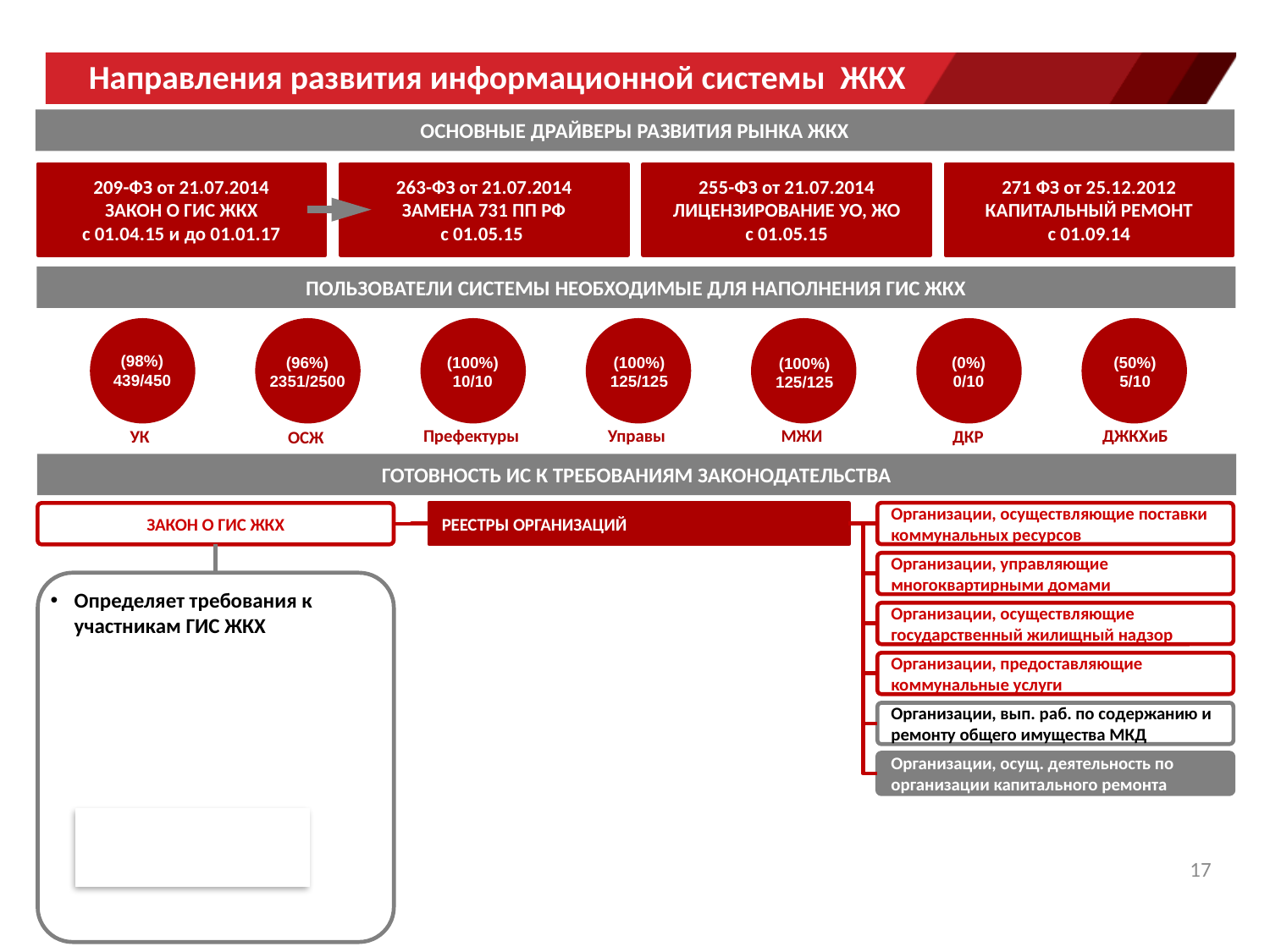

# Направления развития информационной системы  ЖКХ
ОСНОВНЫЕ ДРАЙВЕРЫ РАЗВИТИЯ РЫНКА ЖКХ
209-ФЗ от 21.07.2014
ЗАКОН О ГИС ЖКХ
с 01.04.15 и до 01.01.17
263-ФЗ от 21.07.2014
ЗАМЕНА 731 ПП РФ
с 01.05.15
255-ФЗ от 21.07.2014
ЛИЦЕНЗИРОВАНИЕ УО, ЖО
с 01.05.15
271 ФЗ от 25.12.2012
КАПИТАЛЬНЫЙ РЕМОНТ
с 01.09.14
ПОЛЬЗОВАТЕЛИ СИСТЕМЫ НЕОБХОДИМЫЕ ДЛЯ НАПОЛНЕНИЯ ГИС ЖКХ

(98%)
439/450
УК

(96%)
2351/2500
ОСЖ

(100%)
10/10
Префектуры

(100%)
125/125
Управы

(100%)
125/125
МЖИ

(0%)
0/10
ДКР

(50%)
5/10
ДЖКХиБ
ГОТОВНОСТЬ ИС К ТРЕБОВАНИЯМ ЗАКОНОДАТЕЛЬСТВА
Организации, осуществляющие поставки коммунальных ресурсов
РЕЕСТРЫ ОРГАНИЗАЦИЙ
ЗАКОН О ГИС ЖКХ
Организации, управляющие многоквартирными домами

Определяет требования к участникам ГИС ЖКХ
Организации, осуществляющие государственный жилищный надзор
Организации, предоставляющие коммунальные услуги
Организации, вып. раб. по содержанию и ремонту общего имущества МКД
Организации, осущ. деятельность по организации капитального ремонта

17